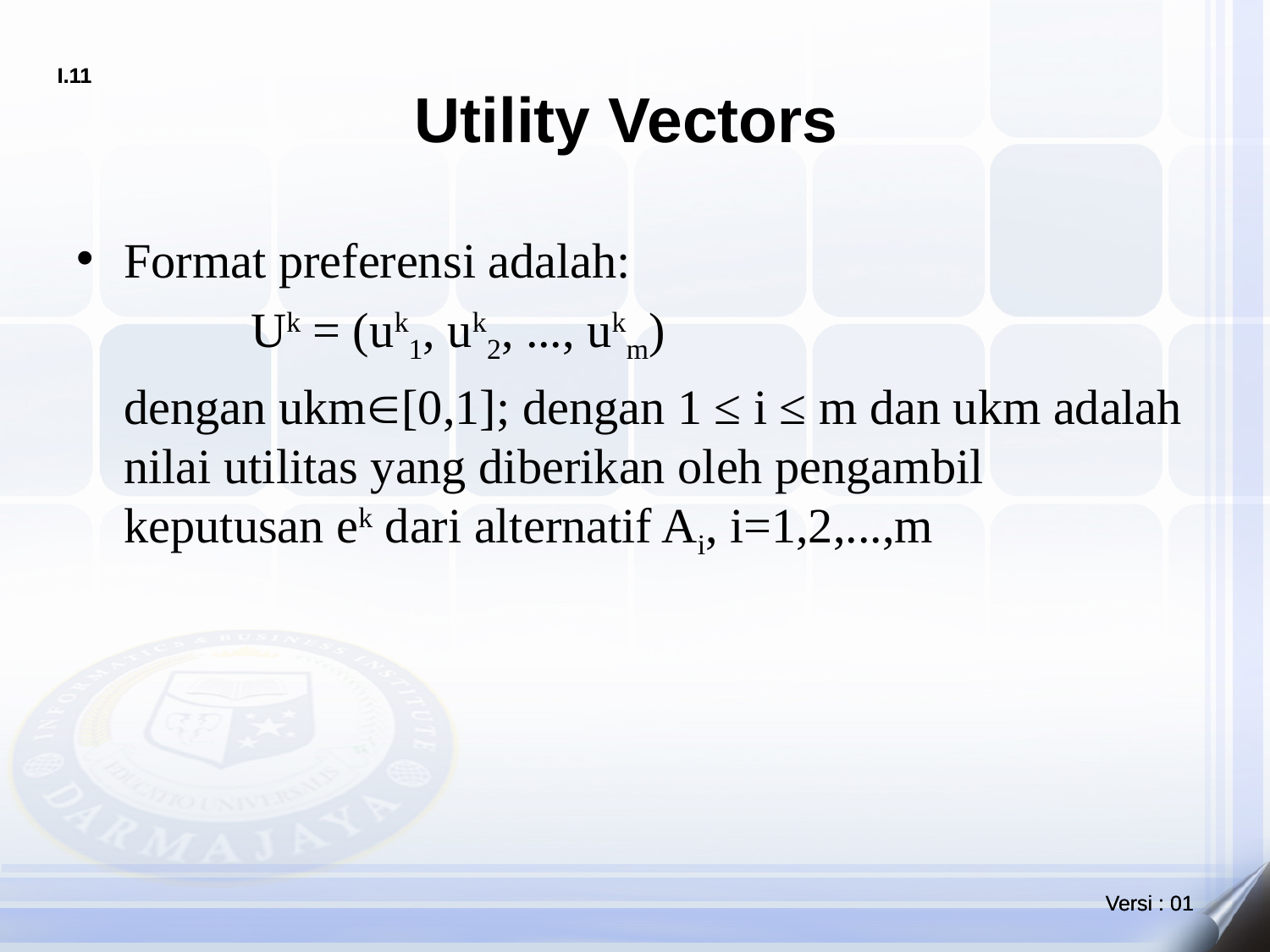

# Utility Vectors
Format preferensi adalah:
		Uk = (uk1, uk2, ..., ukm)
	dengan ukm∈[0,1]; dengan 1 ≤ i ≤ m dan ukm adalah nilai utilitas yang diberikan oleh pengambil keputusan ek dari alternatif Ai, i=1,2,...,m